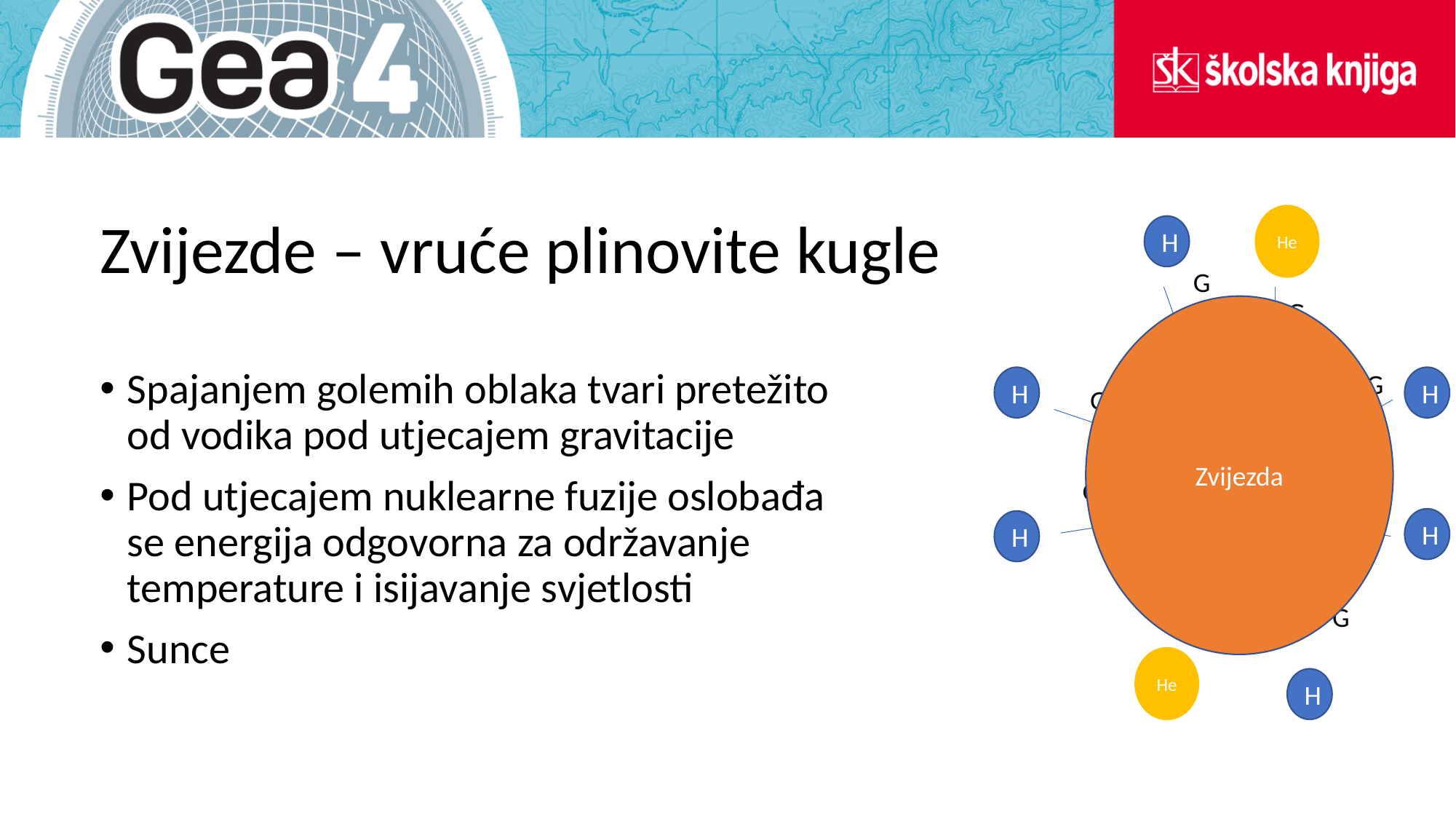

He
# Zvijezde – vruće plinovite kugle
H
G
G
Zvijezda
G
H
Spajanjem golemih oblaka tvari pretežito od vodika pod utjecajem gravitacije
Pod utjecajem nuklearne fuzije oslobađa se energija odgovorna za održavanje temperature i isijavanje svjetlosti
Sunce

H
G
G
G
H
H
G
G
He
H